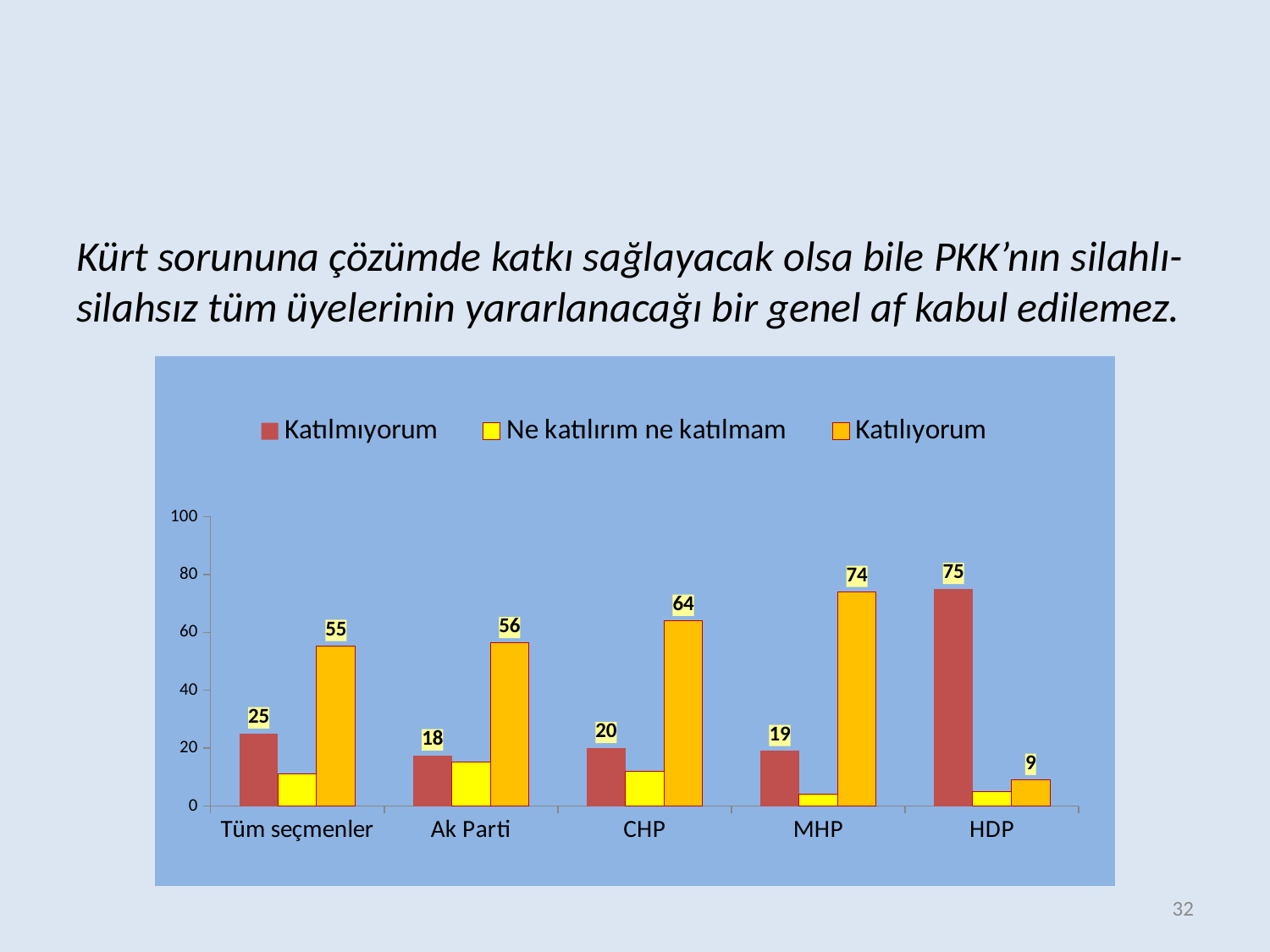

Kürt sorununa çözümde katkı sağlayacak olsa bile PKK’nın silahlı-silahsız tüm üyelerinin yararlanacağı bir genel af kabul edilemez.

### Chart

| Category | Katılmıyorum | Ne katılırım ne katılmam | Katılıyorum |
|---|---|---|---|
| Tüm seçmenler | 25.1 | 11.1 | 55.3 |
| Ak Parti | 17.5 | 15.1 | 56.3 |
| CHP | 20.0 | 12.0 | 64.0 |
| MHP | 19.0 | 4.0 | 74.0 |
| HDP | 75.0 | 5.0 | 9.0 |
32